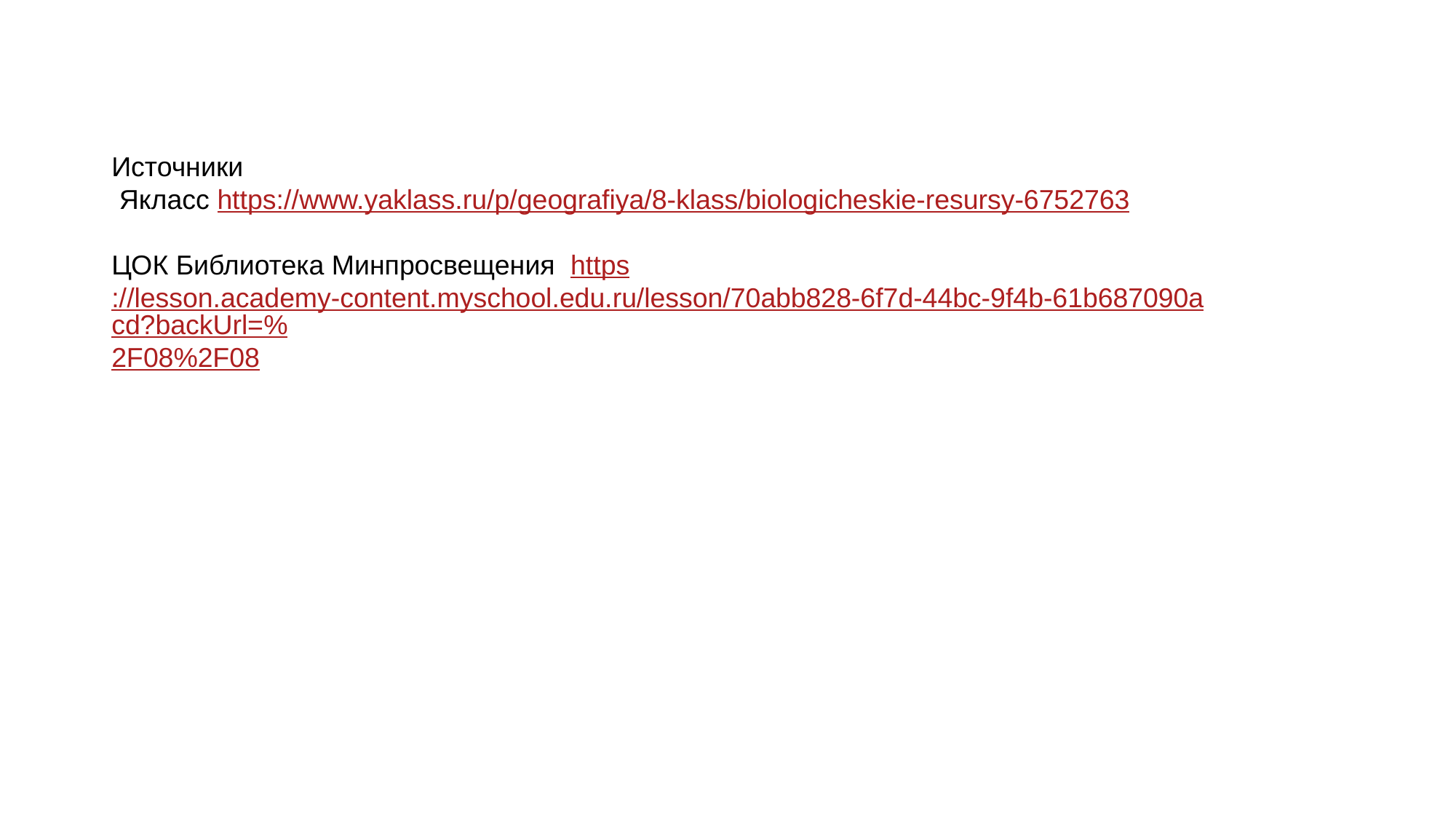

Источники
 Якласс https://www.yaklass.ru/p/geografiya/8-klass/biologicheskie-resursy-6752763

ЦОК Библиотека Минпросвещения  https://lesson.academy-content.myschool.edu.ru/lesson/70abb828-6f7d-44bc-9f4b-61b687090acd?backUrl=%2F08%2F08